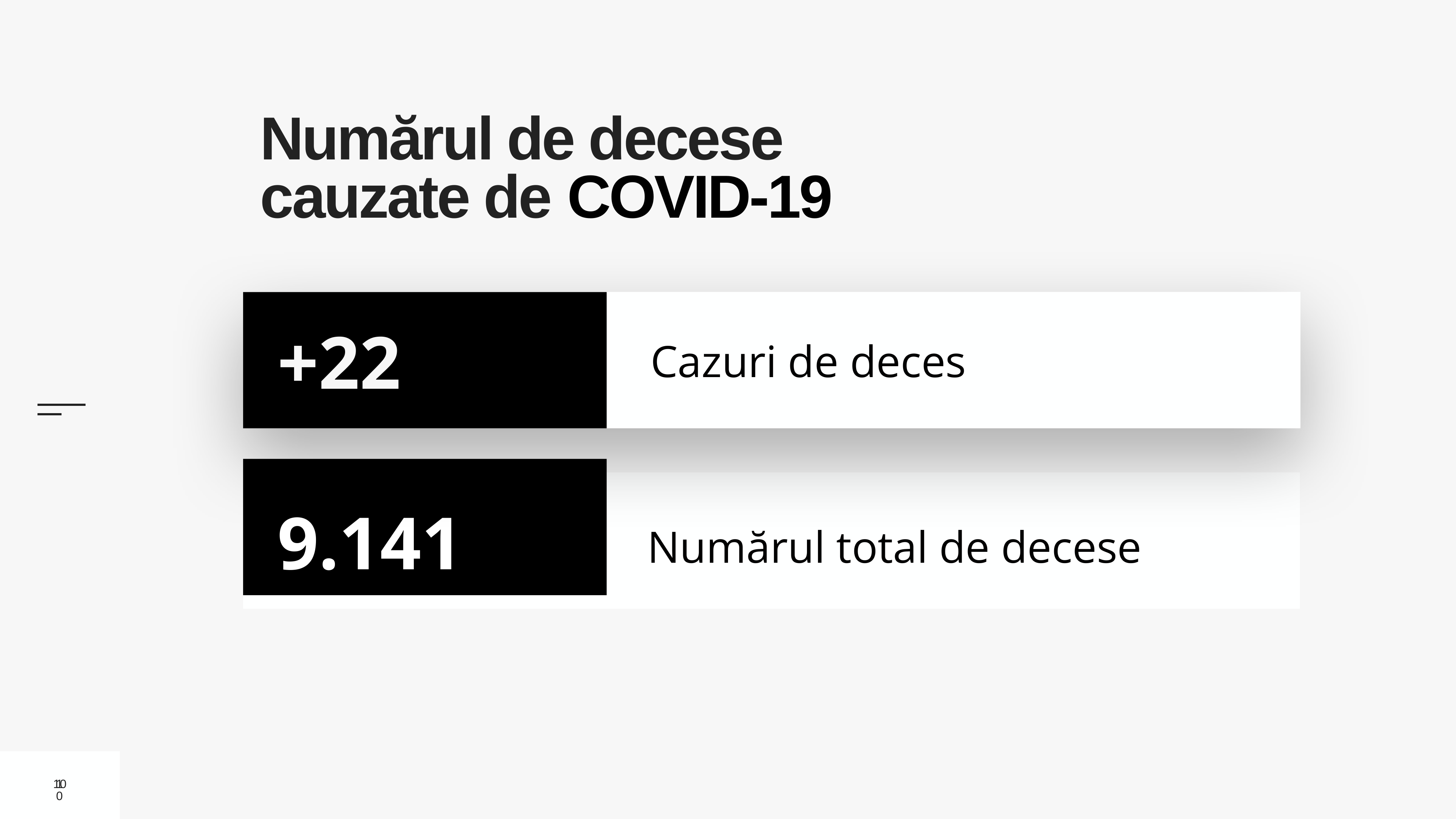

# Numărul de decese cauzate de COVID-19

Cazuri de deces

+22

9.141

Numărul total de decese
10
10